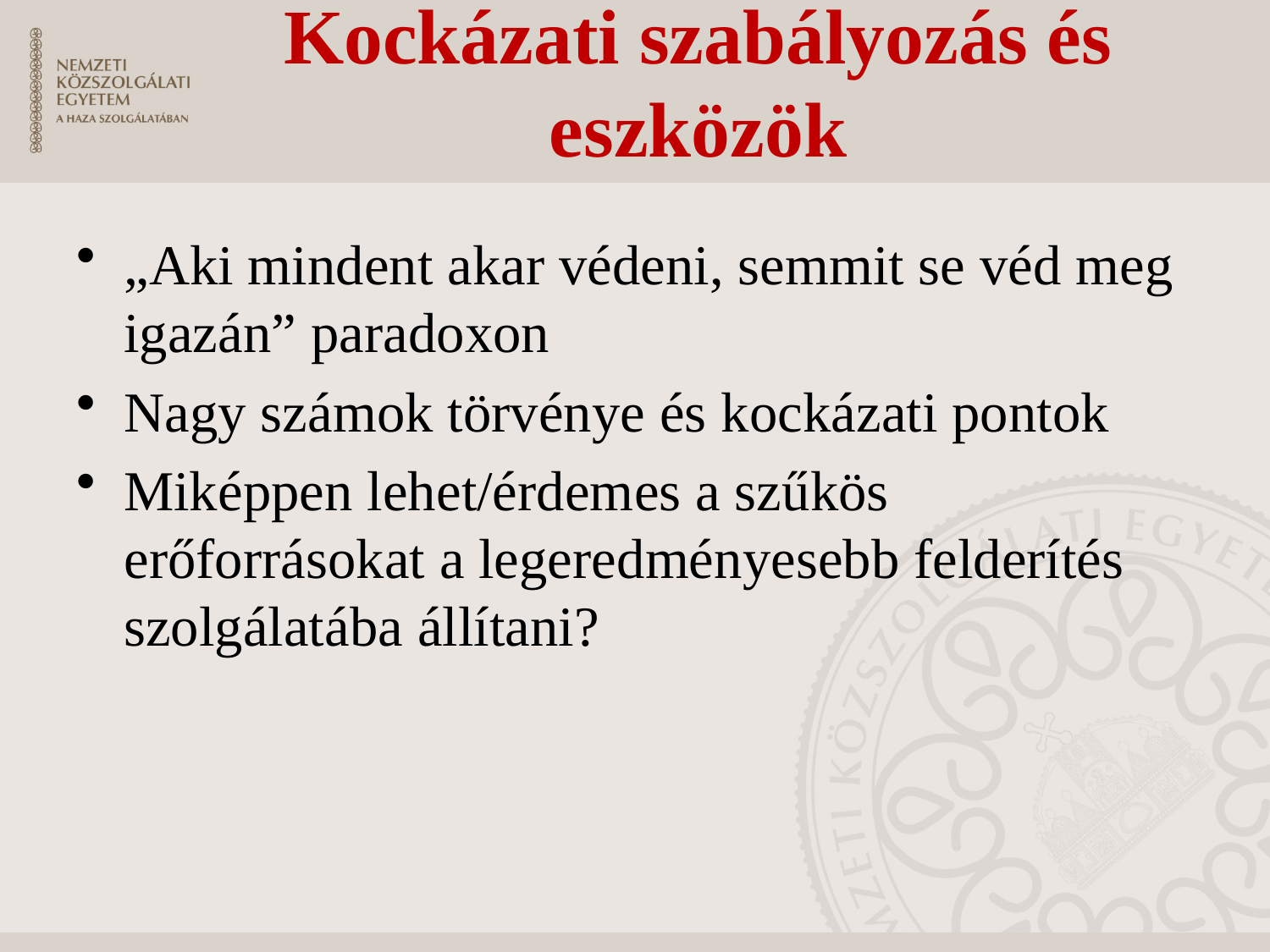

# Kockázati szabályozás és eszközök
„Aki mindent akar védeni, semmit se véd meg igazán” paradoxon
Nagy számok törvénye és kockázati pontok
Miképpen lehet/érdemes a szűkös erőforrásokat a legeredményesebb felderítés szolgálatába állítani?